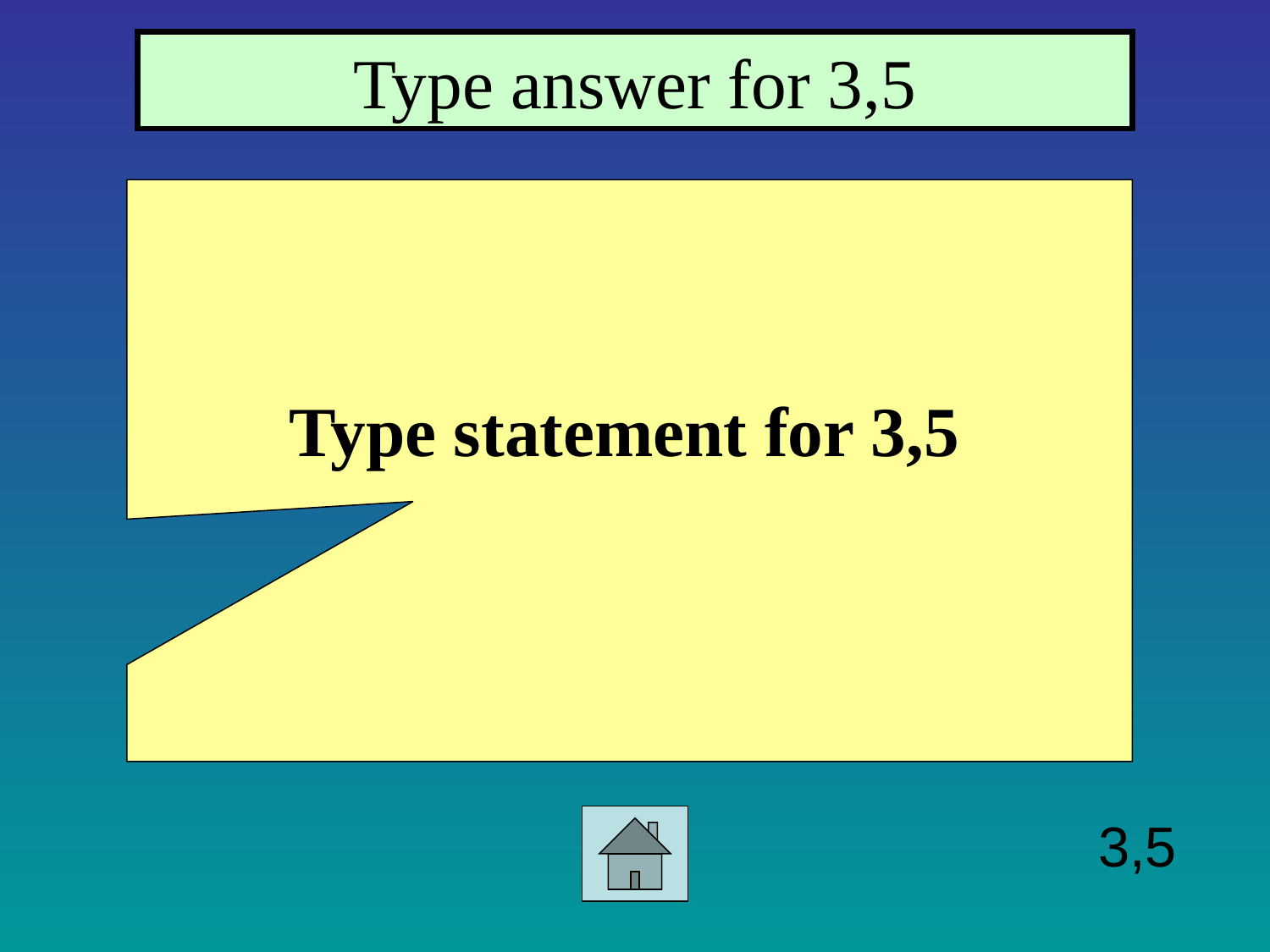

Type answer for 3,5
Type statement for 3,5

3,5